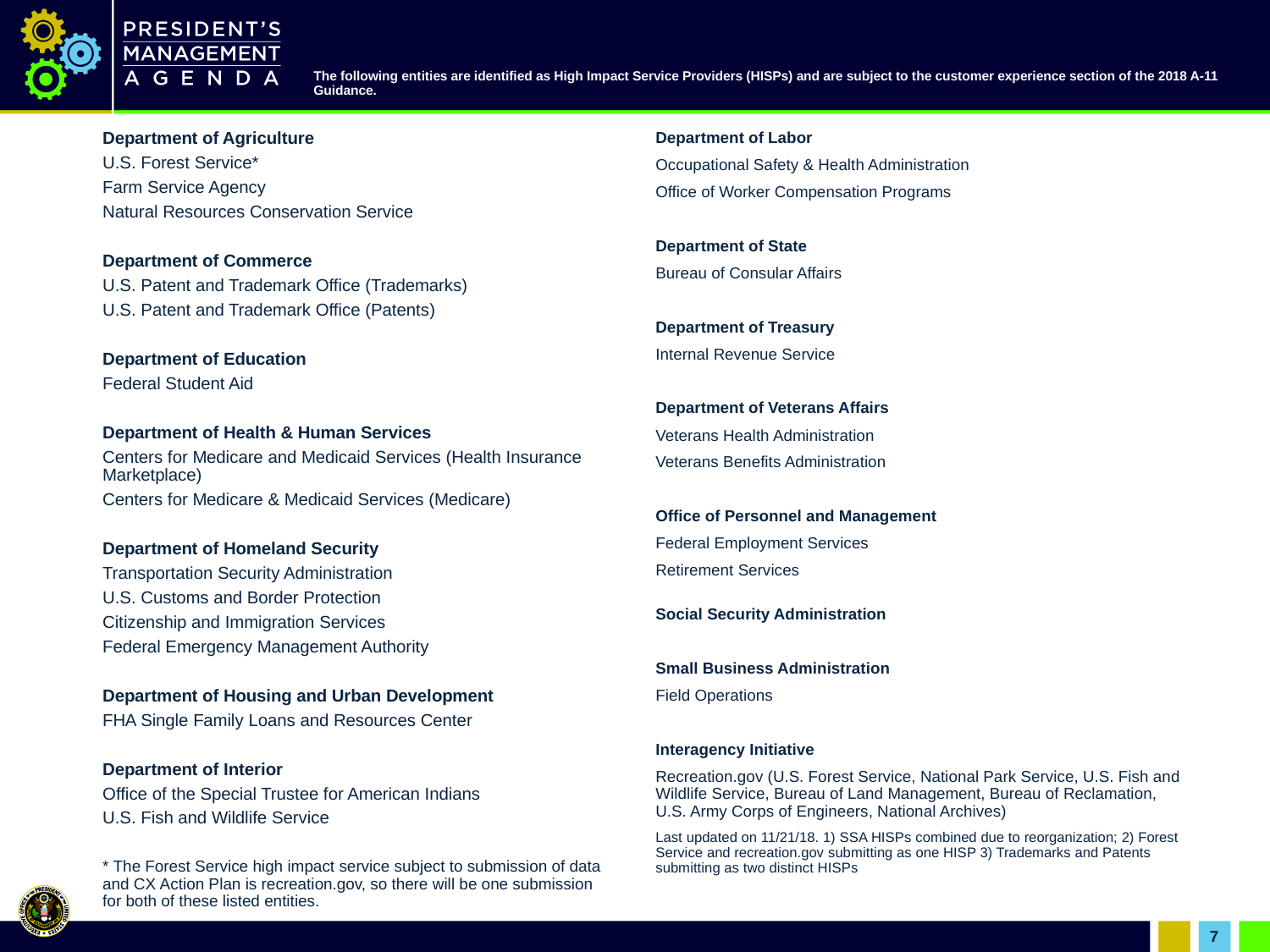

# The following entities are identified as High Impact Service Providers (HISPs) and are subject to the customer experience section of the 2018 A-11 Guidance.

Department of Labor
Occupational Safety & Health Administration
Office of Worker Compensation Programs

Department of State
Bureau of Consular Affairs

Department of Treasury
Internal Revenue Service

Department of Veterans Affairs
Veterans Health Administration
Veterans Benefits Administration

Office of Personnel and Management
Federal Employment Services
Retirement Services
Social Security Administration

Small Business Administration
Field Operations

Interagency Initiative
Recreation.gov (U.S. Forest Service, National Park Service, U.S. Fish and Wildlife Service, Bureau of Land Management, Bureau of Reclamation, U.S. Army Corps of Engineers, National Archives)
Last updated on 11/21/18. 1) SSA HISPs combined due to reorganization; 2) Forest Service and recreation.gov submitting as one HISP 3) Trademarks and Patents submitting as two distinct HISPs
Department of Agriculture
U.S. Forest Service*
Farm Service Agency
Natural Resources Conservation Service

Department of Commerce
U.S. Patent and Trademark Office (Trademarks)
U.S. Patent and Trademark Office (Patents)

Department of Education
Federal Student Aid

Department of Health & Human Services
Centers for Medicare and Medicaid Services (Health Insurance Marketplace)
Centers for Medicare & Medicaid Services (Medicare)

Department of Homeland Security
Transportation Security Administration
U.S. Customs and Border Protection
Citizenship and Immigration Services
Federal Emergency Management Authority

Department of Housing and Urban Development
FHA Single Family Loans and Resources Center

Department of Interior
Office of the Special Trustee for American Indians
U.S. Fish and Wildlife Service

* The Forest Service high impact service subject to submission of data and CX Action Plan is recreation.gov, so there will be one submission for both of these listed entities.

7